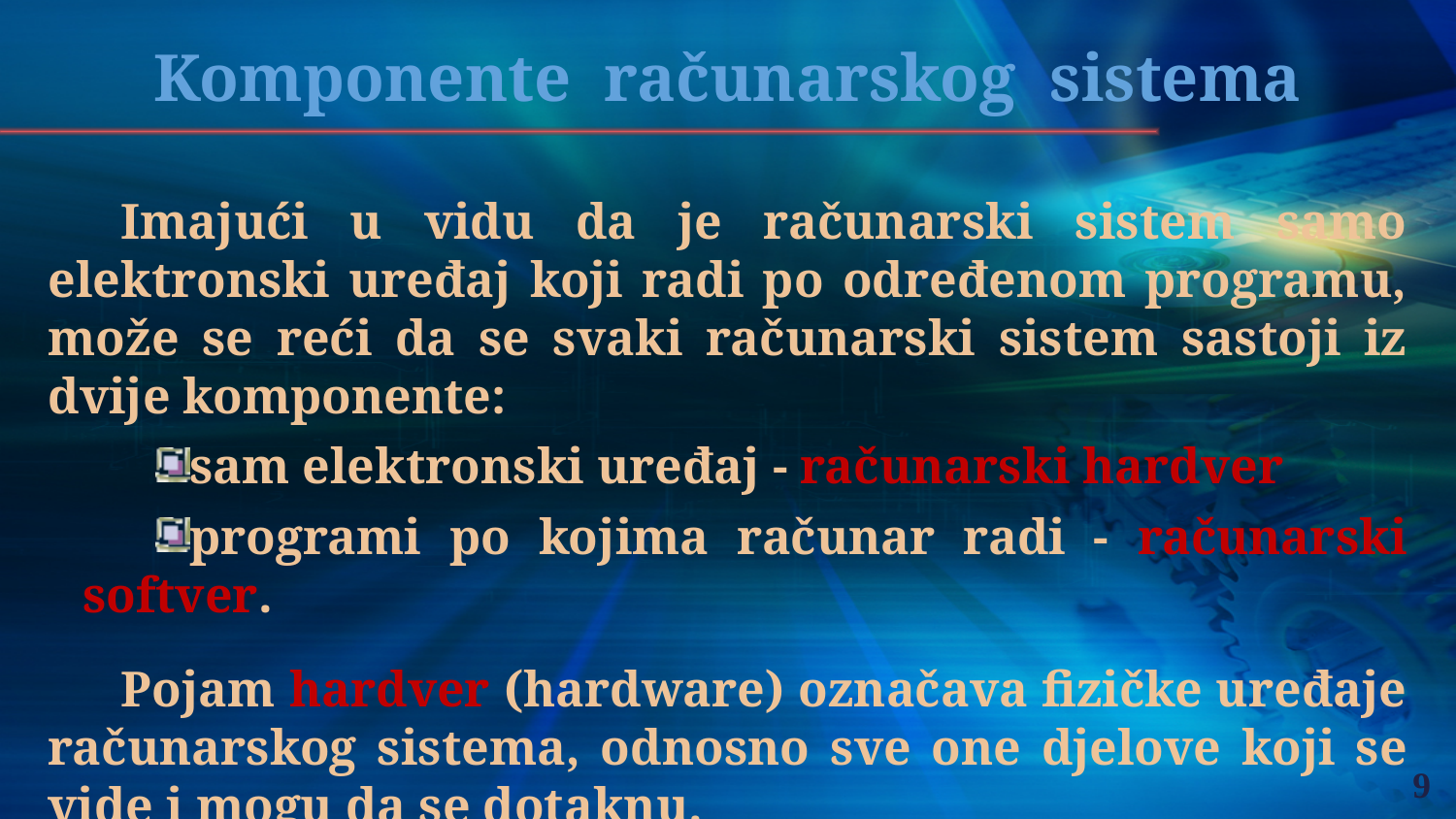

Komponente  računarskog  sistema
Imajući u vidu da je računarski sistem samo elektronski uređaj koji radi po određenom programu, može se reći da se svaki računarski sistem sastoji iz dvije komponente:
sam elektronski uređaj - računarski hardver
programi po kojima računar radi - računarski softver.
Pojam hardver (hardware) označava fizičke uređaje računarskog sistema, odnosno sve one djelove koji se vide i mogu da se dotaknu.
9